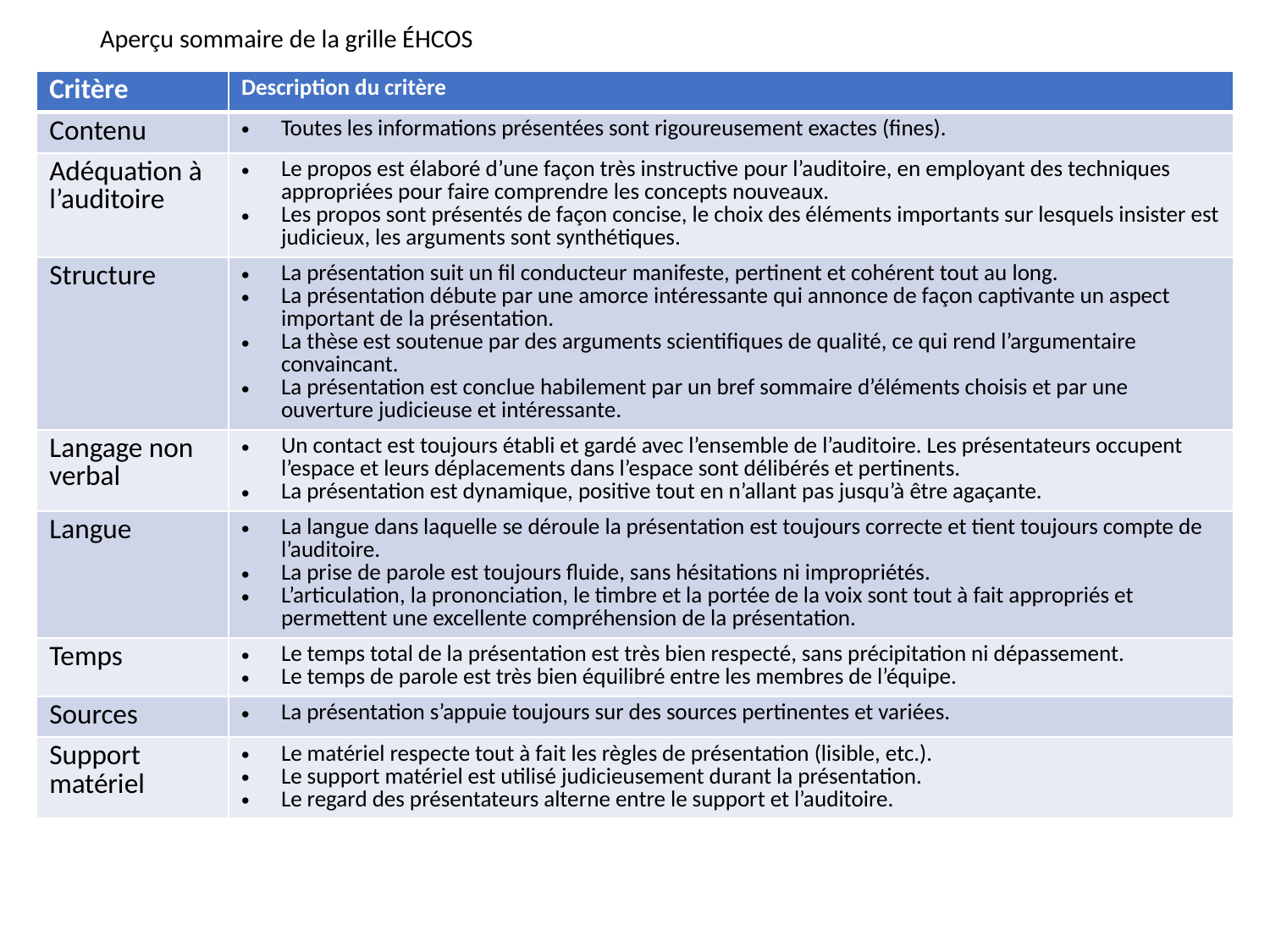

# Aperçu sommaire de la grille ÉHCOS
| Critère | Description du critère |
| --- | --- |
| Contenu | Toutes les informations présentées sont rigoureusement exactes (fines). |
| Adéquation à l’auditoire | Le propos est élaboré d’une façon très instructive pour l’auditoire, en employant des techniques appropriées pour faire comprendre les concepts nouveaux. Les propos sont présentés de façon concise, le choix des éléments importants sur lesquels insister est judicieux, les arguments sont synthétiques. |
| Structure | La présentation suit un fil conducteur manifeste, pertinent et cohérent tout au long. La présentation débute par une amorce intéressante qui annonce de façon captivante un aspect important de la présentation. La thèse est soutenue par des arguments scientifiques de qualité, ce qui rend l’argumentaire convaincant. La présentation est conclue habilement par un bref sommaire d’éléments choisis et par une ouverture judicieuse et intéressante. |
| Langage non verbal | Un contact est toujours établi et gardé avec l’ensemble de l’auditoire. Les présentateurs occupent l’espace et leurs déplacements dans l’espace sont délibérés et pertinents. La présentation est dynamique, positive tout en n’allant pas jusqu’à être agaçante. |
| Langue | La langue dans laquelle se déroule la présentation est toujours correcte et tient toujours compte de l’auditoire. La prise de parole est toujours fluide, sans hésitations ni impropriétés. L’articulation, la prononciation, le timbre et la portée de la voix sont tout à fait appropriés et permettent une excellente compréhension de la présentation. |
| Temps | Le temps total de la présentation est très bien respecté, sans précipitation ni dépassement. Le temps de parole est très bien équilibré entre les membres de l’équipe. |
| Sources | La présentation s’appuie toujours sur des sources pertinentes et variées. |
| Support matériel | Le matériel respecte tout à fait les règles de présentation (lisible, etc.). Le support matériel est utilisé judicieusement durant la présentation. Le regard des présentateurs alterne entre le support et l’auditoire. |